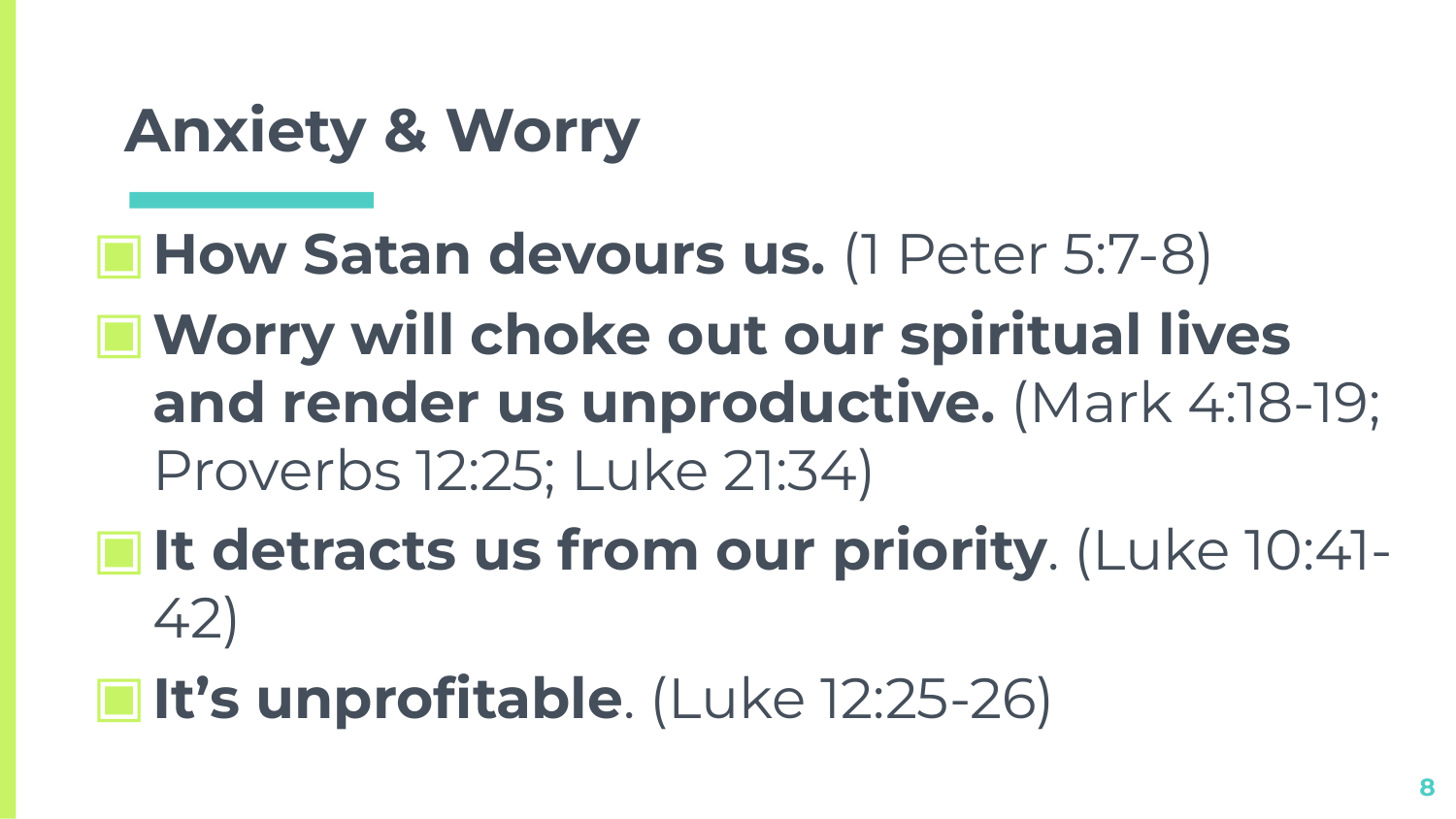

# Anxiety & Worry
How Satan devours us. (1 Peter 5:7-8)
Worry will choke out our spiritual lives and render us unproductive. (Mark 4:18-19; Proverbs 12:25; Luke 21:34)
It detracts us from our priority. (Luke 10:41-42)
It’s unprofitable. (Luke 12:25-26)
8